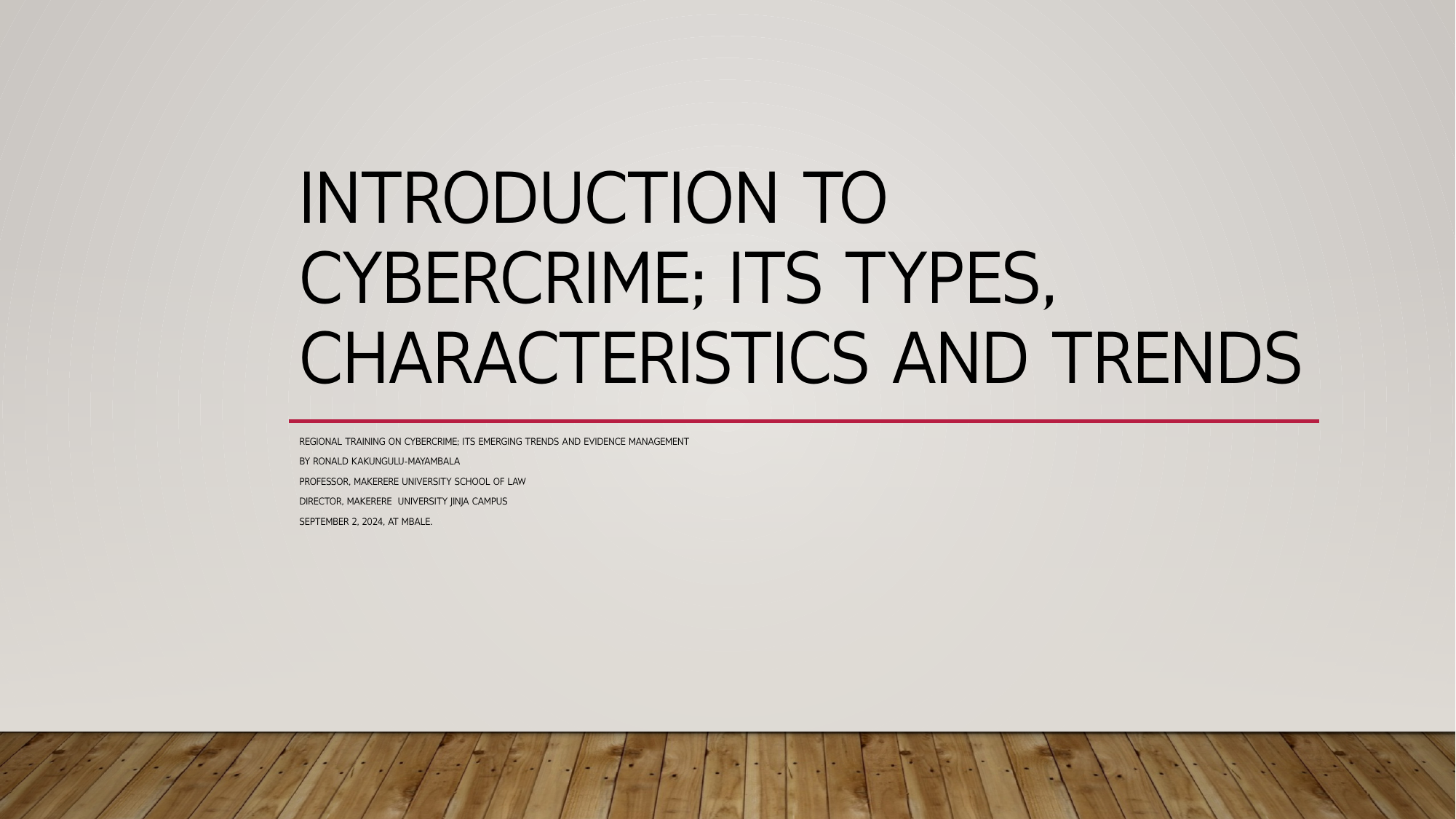

# InTRODUCTION TO CYBERCRIME; ITS TYPES, CHARACTERISTICS AND TRENDS
REGIONAL TRAINING ON CYBERCRIME; ITS EMERGING TRENDS AND EVIDENCE MANAGEMENT
By Ronald kakungulu-mayambala
Professor, makerere university school of law
Director, makerere  university jinja campus
September 2, 2024, at mbale.